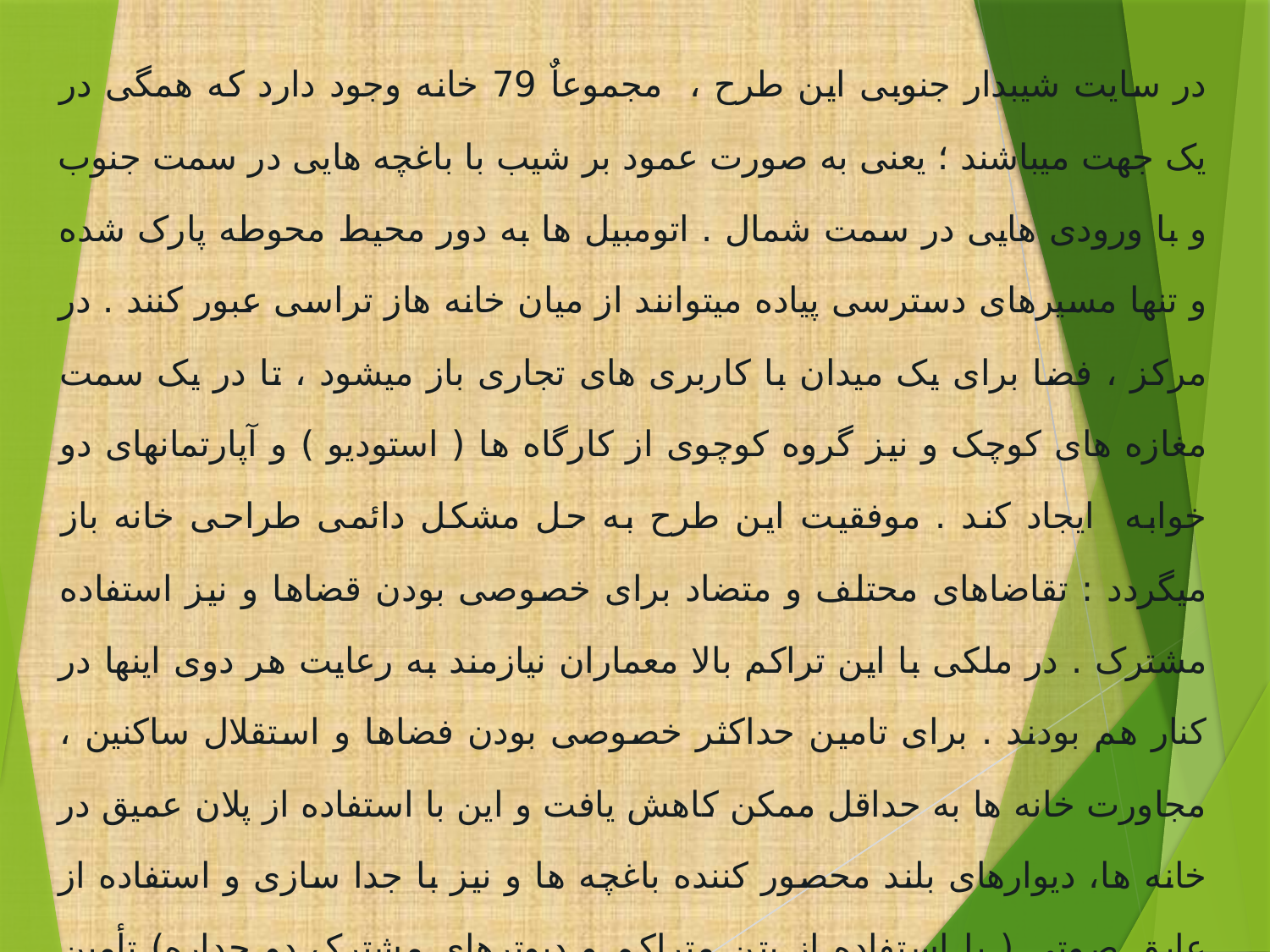

در سایت شیبدار جنوبی این طرح ،  مجموعاٌ 79 خانه وجود دارد که همگی در یک جهت میباشند ؛ یعنی به صورت عمود بر شیب با باغچه هایی در سمت جنوب و با ورودی هایی در سمت شمال . اتومبیل ها به دور محیط محوطه پارک شده و تنها مسیرهای دسترسی پیاده میتوانند از میان خانه هاز تراسی عبور کنند . در مرکز ، فضا برای یک میدان با کاربری های تجاری باز میشود ، تا در یک سمت مغازه های کوچک و نیز گروه کوچوی از کارگاه ها ( استودیو ) و آپارتمانهای دو خوابه  ایجاد کند . موفقیت این طرح به حل مشکل دائمی طراحی خانه باز میگردد : تقاضاهای محتلف و متضاد برای خصوصی بودن قضاها و نیز استفاده مشترک . در ملکی با این تراکم بالا معماران نیازمند به رعایت هر دوی اینها در کنار هم بودند . برای تامین حداکثر خصوصی بودن فضاها و استقلال ساکنین ، مجاورت خانه ها به حداقل ممکن کاهش یافت و این با استفاده از پلان عمیق در خانه ها، دیوارهای بلند محصور کننده باغچه ها و نیز با جدا سازی و استفاده از عایق صوتی ( با استفاده از بتن متراکم و دیوترهای مشترک دو جداره) تأمین شده است. این ساختمانها از سیستم گرمایش مرکزی استفاده میکنند که به صورت مشارکتی اداره و نگه داری میشوند و هر صاحب خانه ای در کل ملک دارای سهم میباشد ( مسیرها – خیابانها – فضاهای باز – استخر شنا – رختشوی خانه – سرایداری – پارکینگ اتومبیل)